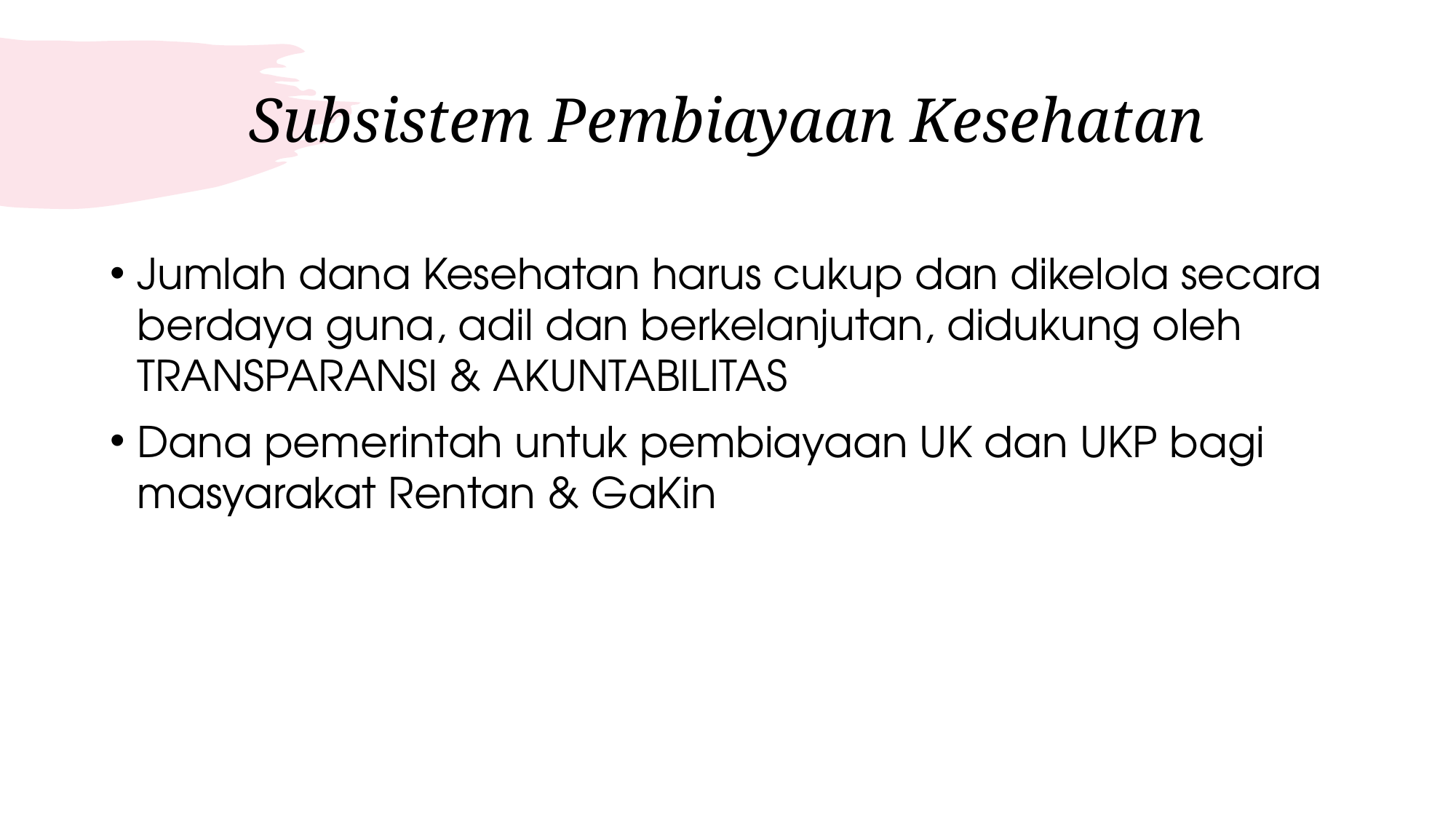

# Subsistem Pembiayaan Kesehatan
Jumlah dana Kesehatan harus cukup dan dikelola secara berdaya guna, adil dan berkelanjutan, didukung oleh TRANSPARANSI & AKUNTABILITAS
Dana pemerintah untuk pembiayaan UK dan UKP bagi masyarakat Rentan & GaKin